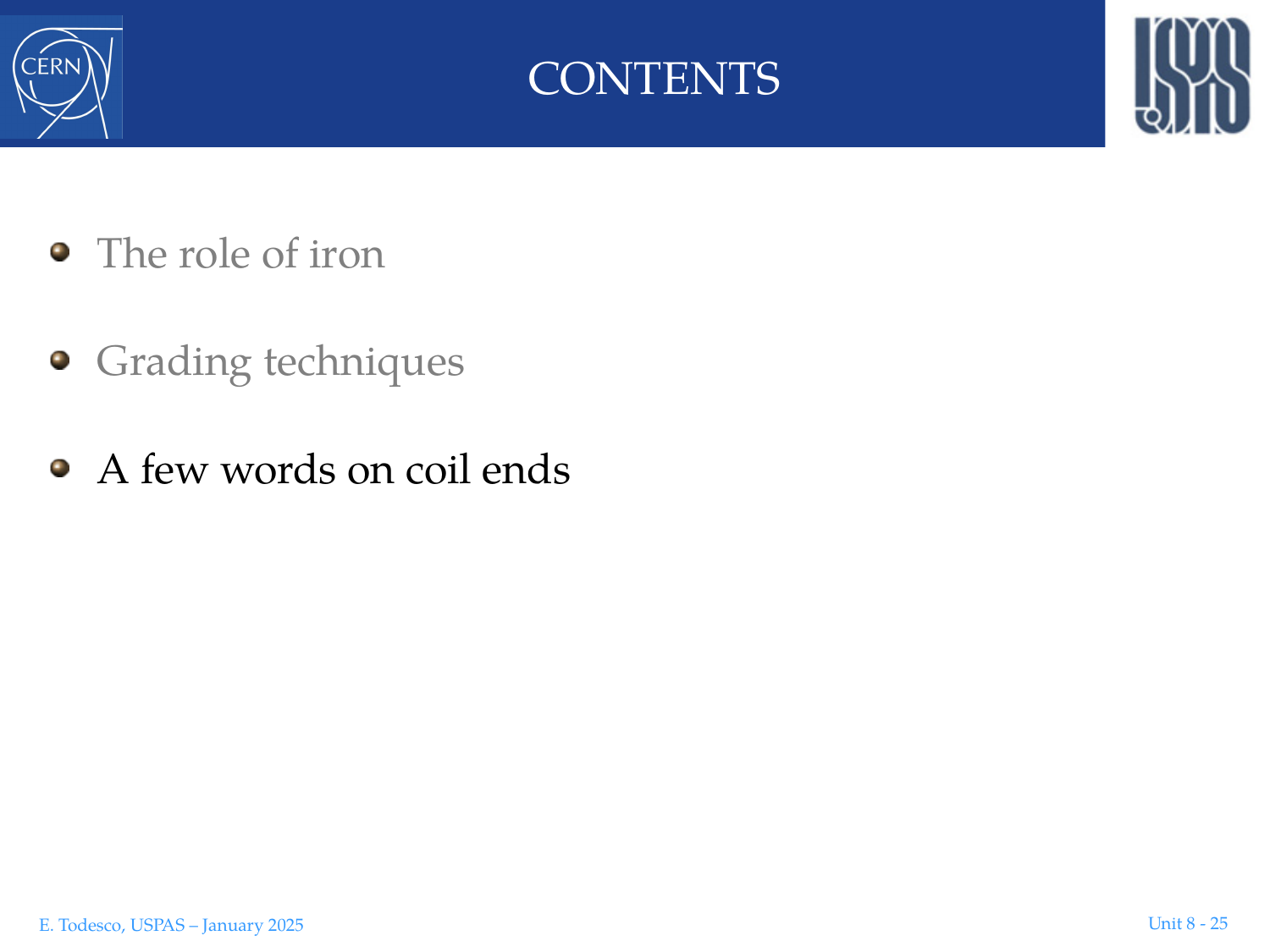

# CONTENTS

The role of iron

Grading techniques

A few words on coil ends
Unit 8 - 25